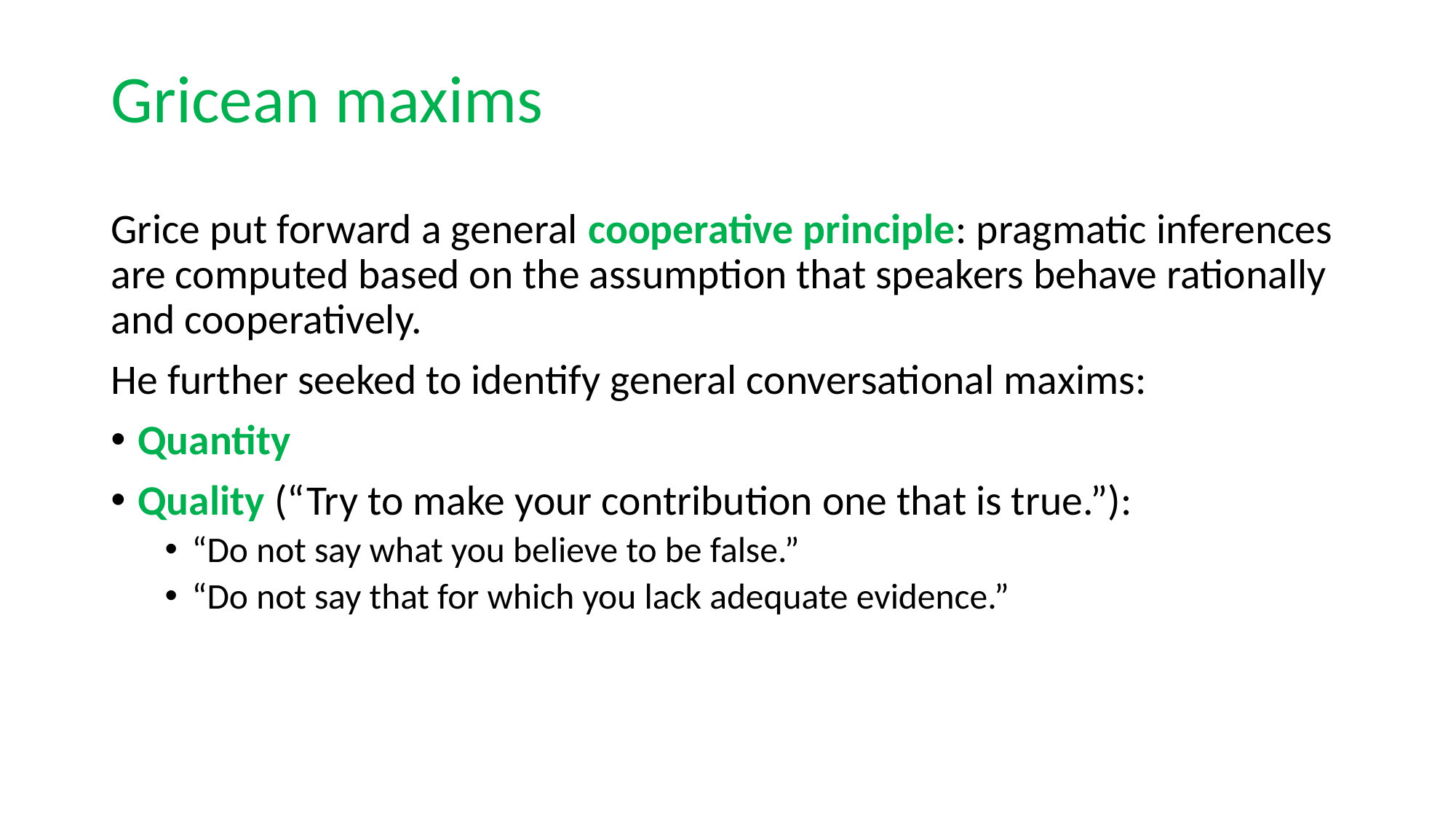

# Gricean maxims
Grice put forward a general cooperative principle: pragmatic inferences are computed based on the assumption that speakers behave rationally and cooperatively.
He further seeked to identify general conversational maxims:
Quantity
Quality (“Try to make your contribution one that is true.”):
“Do not say what you believe to be false.”
“Do not say that for which you lack adequate evidence.”